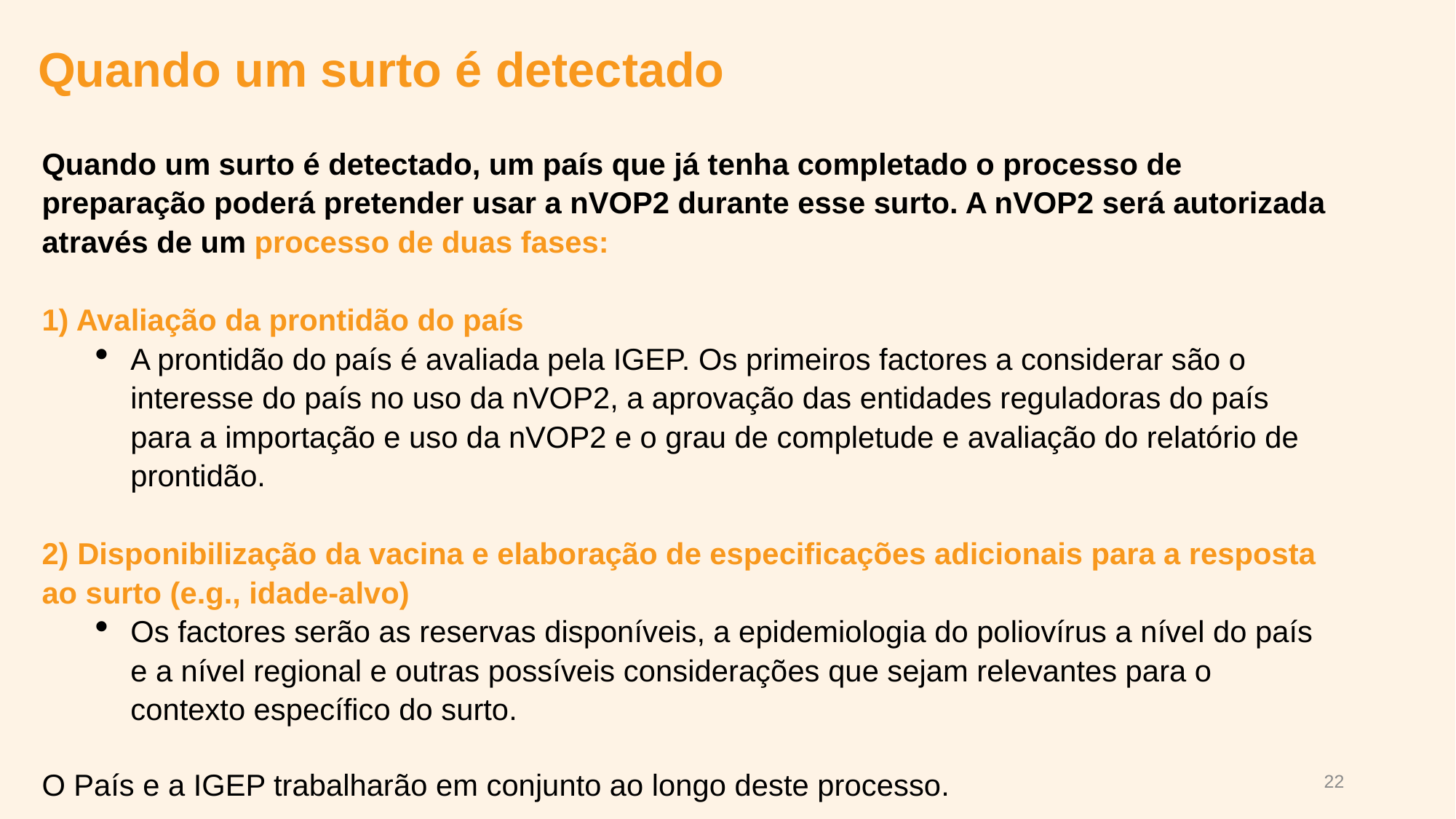

Quando um surto é detectado
Quando um surto é detectado, um país que já tenha completado o processo de preparação poderá pretender usar a nVOP2 durante esse surto. A nVOP2 será autorizada através de um processo de duas fases:

1) Avaliação da prontidão do país
A prontidão do país é avaliada pela IGEP. Os primeiros factores a considerar são o interesse do país no uso da nVOP2, a aprovação das entidades reguladoras do país para a importação e uso da nVOP2 e o grau de completude e avaliação do relatório de prontidão.

2) Disponibilização da vacina e elaboração de especificações adicionais para a resposta ao surto (e.g., idade-alvo)
Os factores serão as reservas disponíveis, a epidemiologia do poliovírus a nível do país e a nível regional e outras possíveis considerações que sejam relevantes para o contexto específico do surto.

O País e a IGEP trabalharão em conjunto ao longo deste processo.

.
22